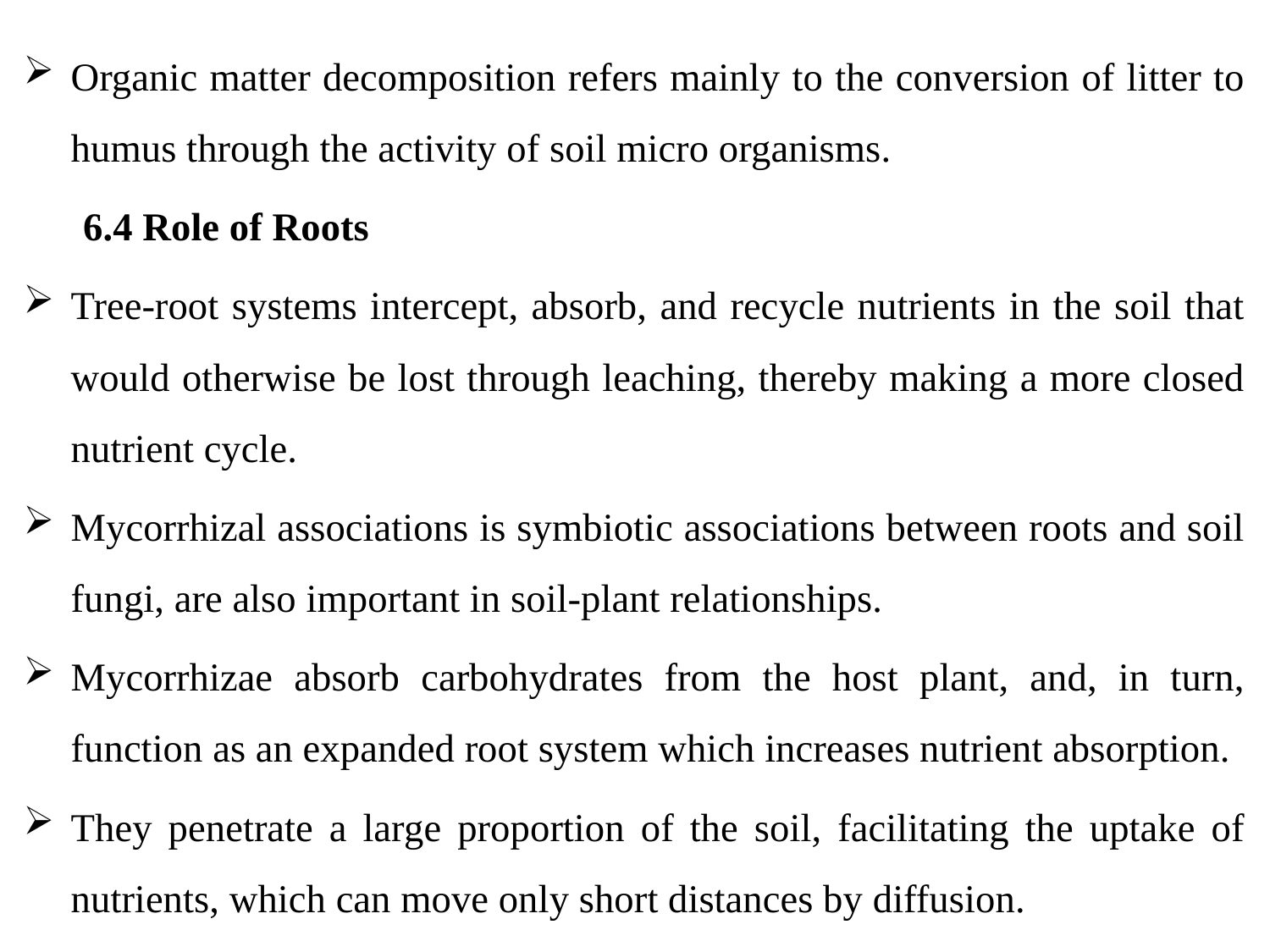

Organic matter decomposition refers mainly to the conversion of litter to humus through the activity of soil micro organisms.
      6.4 Role of Roots
Tree-root systems intercept, absorb, and recycle nutrients in the soil that would otherwise be lost through leaching, thereby making a more closed nutrient cycle.
Mycorrhizal associations is symbiotic associations between roots and soil fungi, are also important in soil-plant relationships.
Mycorrhizae absorb carbohydrates from the host plant, and, in turn, function as an expanded root system which increases nutrient absorption.
They penetrate a large proportion of the soil, facilitating the uptake of nutrients, which can move only short distances by diffusion.